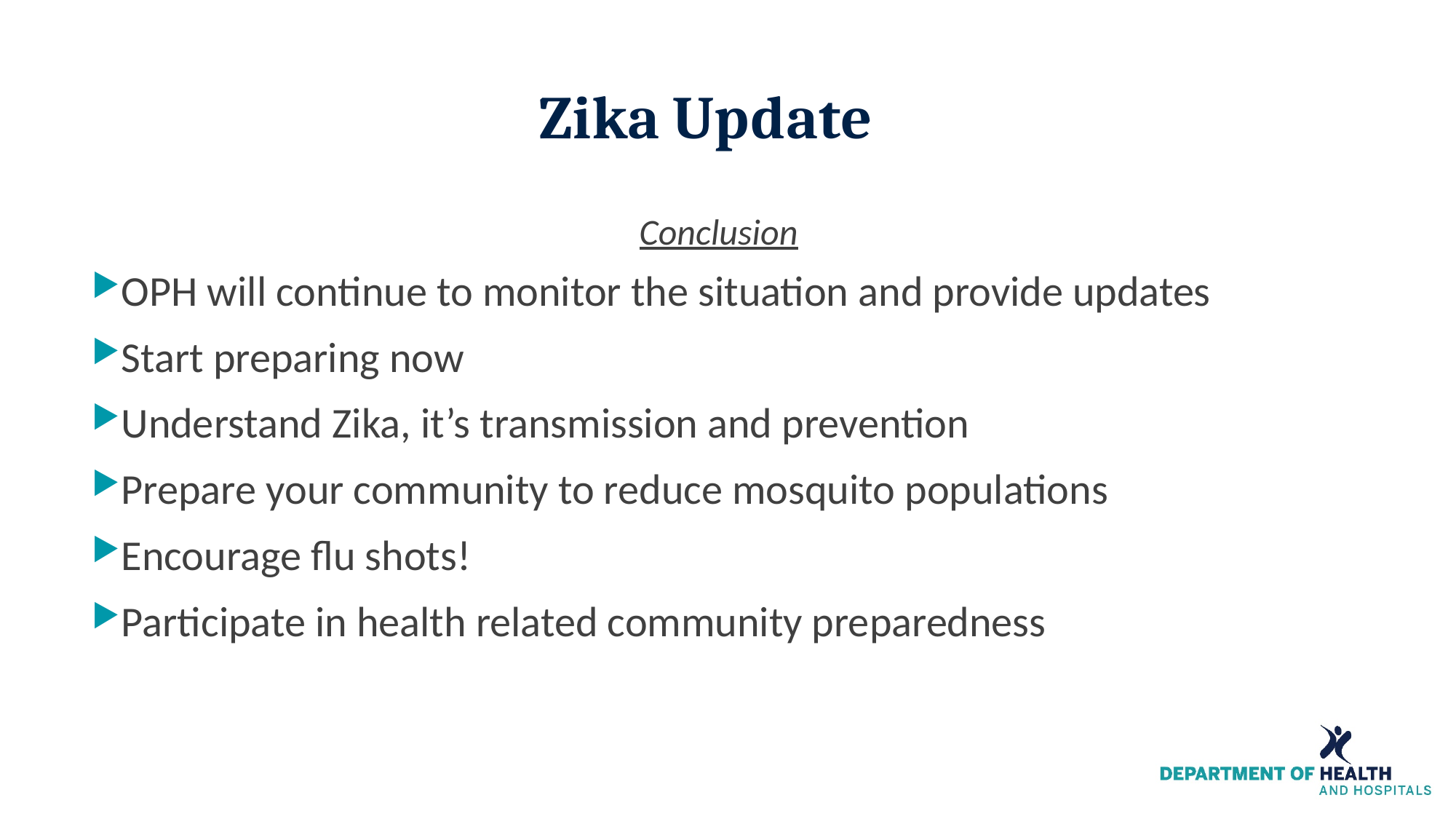

# Zika Update
Conclusion
OPH will continue to monitor the situation and provide updates
Start preparing now
Understand Zika, it’s transmission and prevention
Prepare your community to reduce mosquito populations
Encourage flu shots!
Participate in health related community preparedness